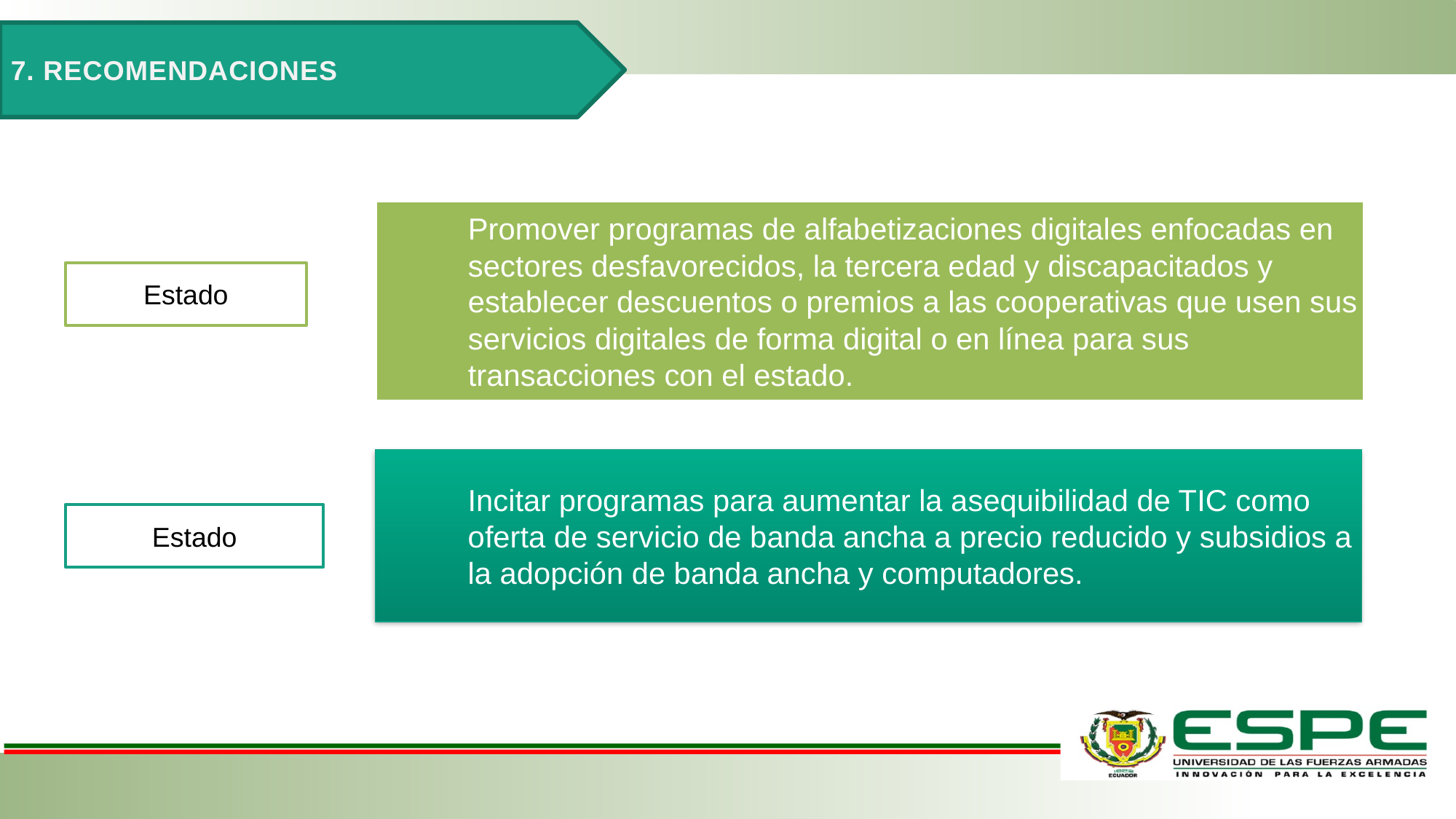

7. RECOMENDACIONES

Promover programas de alfabetizaciones digitales enfocadas en sectores desfavorecidos, la tercera edad y discapacitados y establecer descuentos o premios a las cooperativas que usen sus servicios digitales de forma digital o en línea para sus transacciones con el estado.
Estado

Incitar programas para aumentar la asequibilidad de TIC como oferta de servicio de banda ancha a precio reducido y subsidios a la adopción de banda ancha y computadores.
Estado